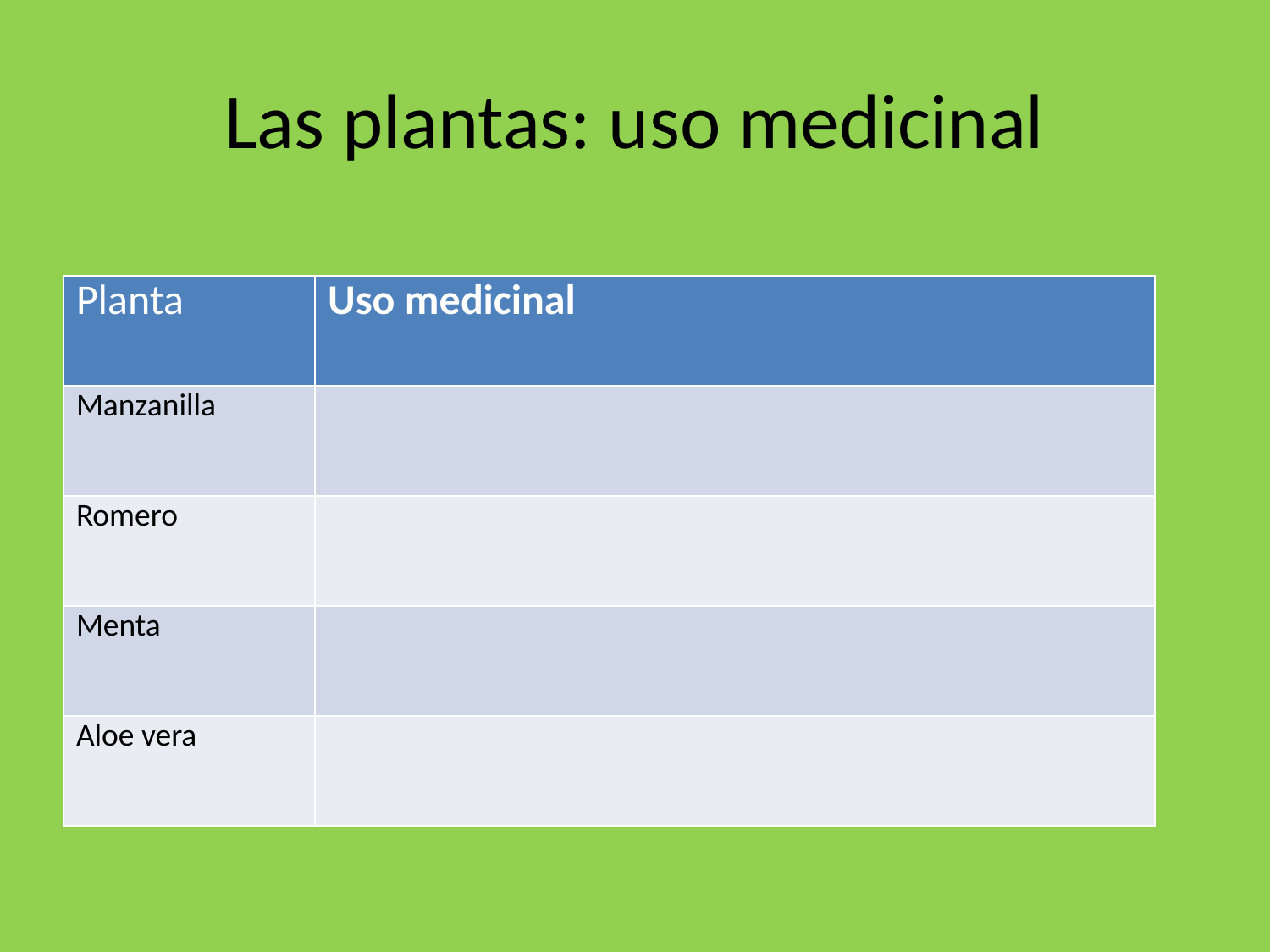

# Las plantas: uso medicinal
| Planta | Uso medicinal |
| --- | --- |
| Manzanilla |  |
| Romero |  |
| Menta |  |
| Aloe vera |  |